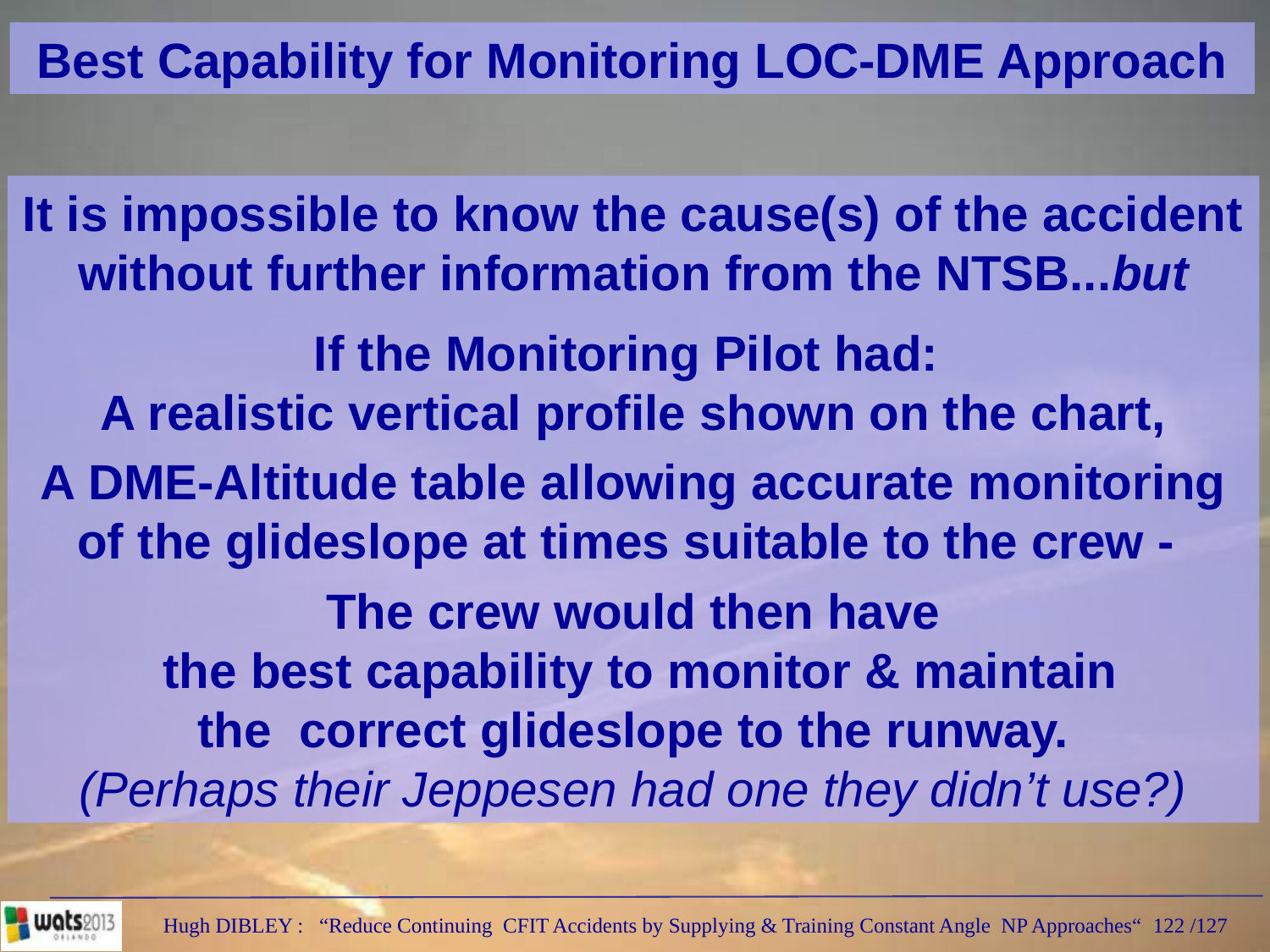

Best Capability for Monitoring LOC-DME Approach
It is impossible to know the cause(s) of the accident without further information from the NTSB...but
If the Monitoring Pilot had:
A realistic vertical profile shown on the chart,
A DME-Altitude table allowing accurate monitoring of the glideslope at times suitable to the crew -
The crew would then have
 the best capability to monitor & maintain
the  correct glideslope to the runway.
(Perhaps their Jeppesen had one they didn’t use?)